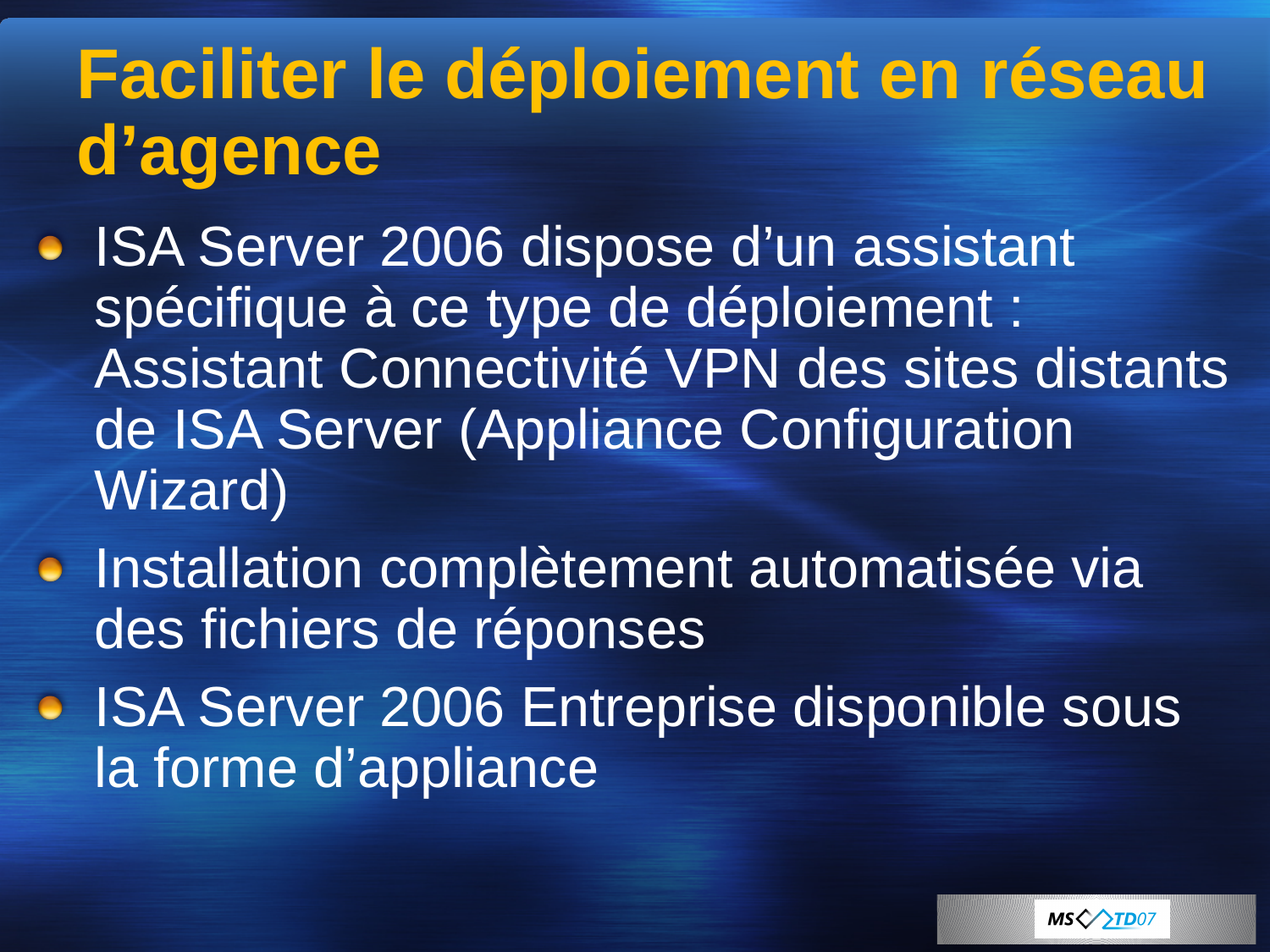

# Faciliter le déploiement en réseau d’agence
ISA Server 2006 dispose d’un assistant spécifique à ce type de déploiement : Assistant Connectivité VPN des sites distants de ISA Server (Appliance Configuration Wizard)
Installation complètement automatisée via des fichiers de réponses
ISA Server 2006 Entreprise disponible sous la forme d’appliance